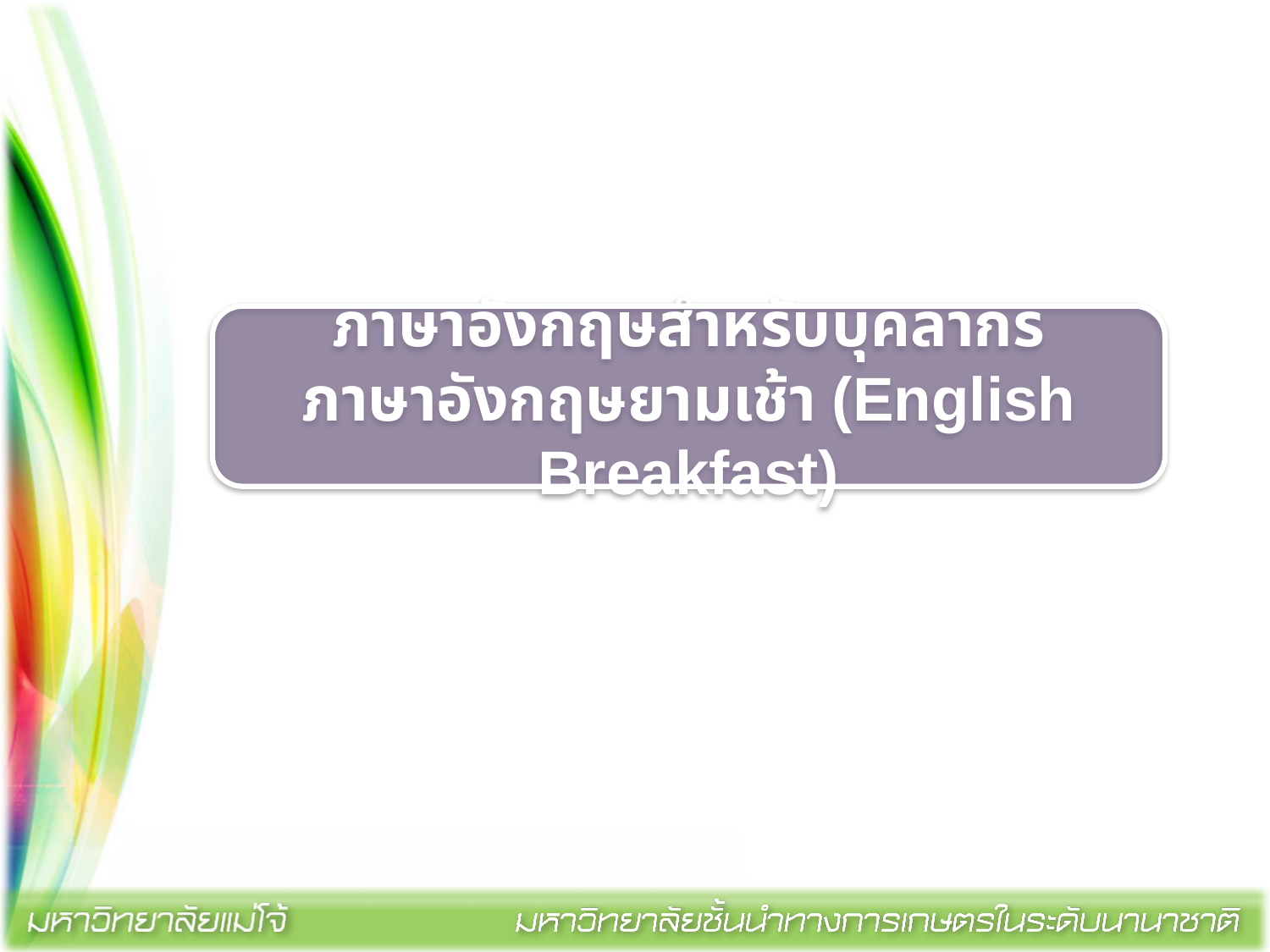

ภาษาอังกฤษสำหรับบุคลากร
ภาษาอังกฤษยามเช้า (English Breakfast)